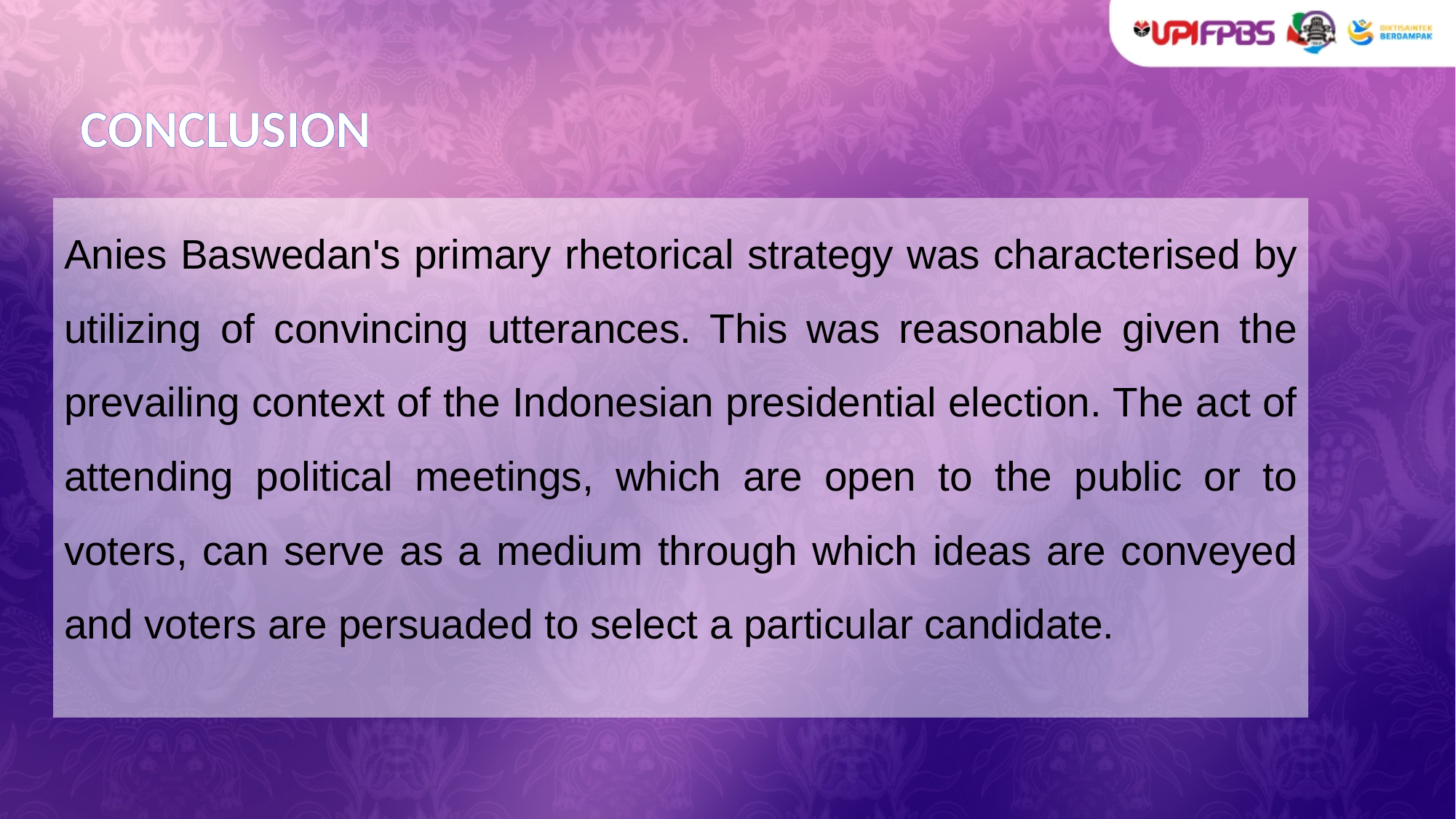

# CONCLUSION
Anies Baswedan's primary rhetorical strategy was characterised by utilizing of convincing utterances. This was reasonable given the prevailing context of the Indonesian presidential election. The act of attending political meetings, which are open to the public or to voters, can serve as a medium through which ideas are conveyed and voters are persuaded to select a particular candidate.